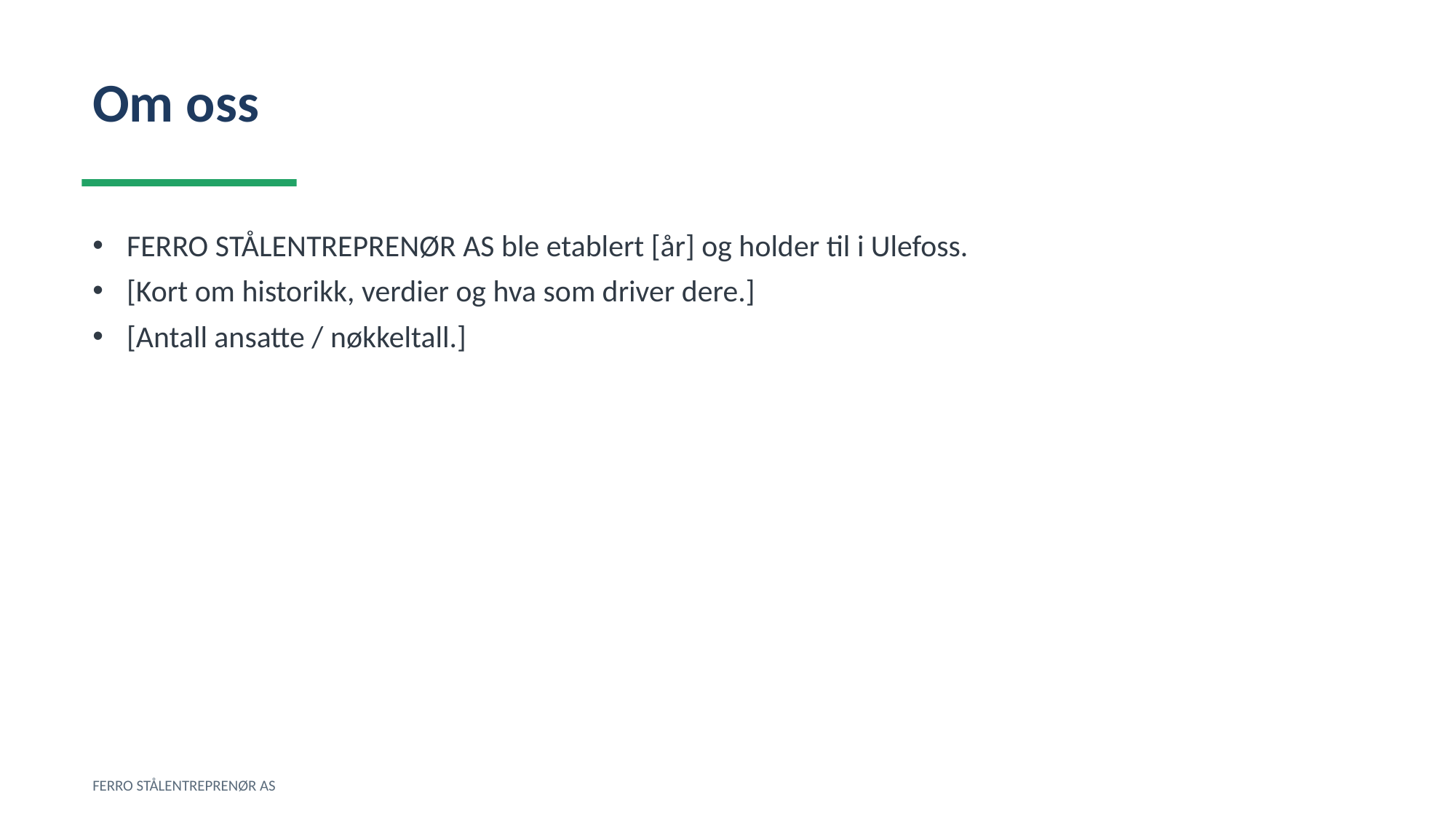

Om oss

FERRO STÅLENTREPRENØR AS ble etablert [år] og holder til i Ulefoss.
[Kort om historikk, verdier og hva som driver dere.]
[Antall ansatte / nøkkeltall.]
FERRO STÅLENTREPRENØR AS